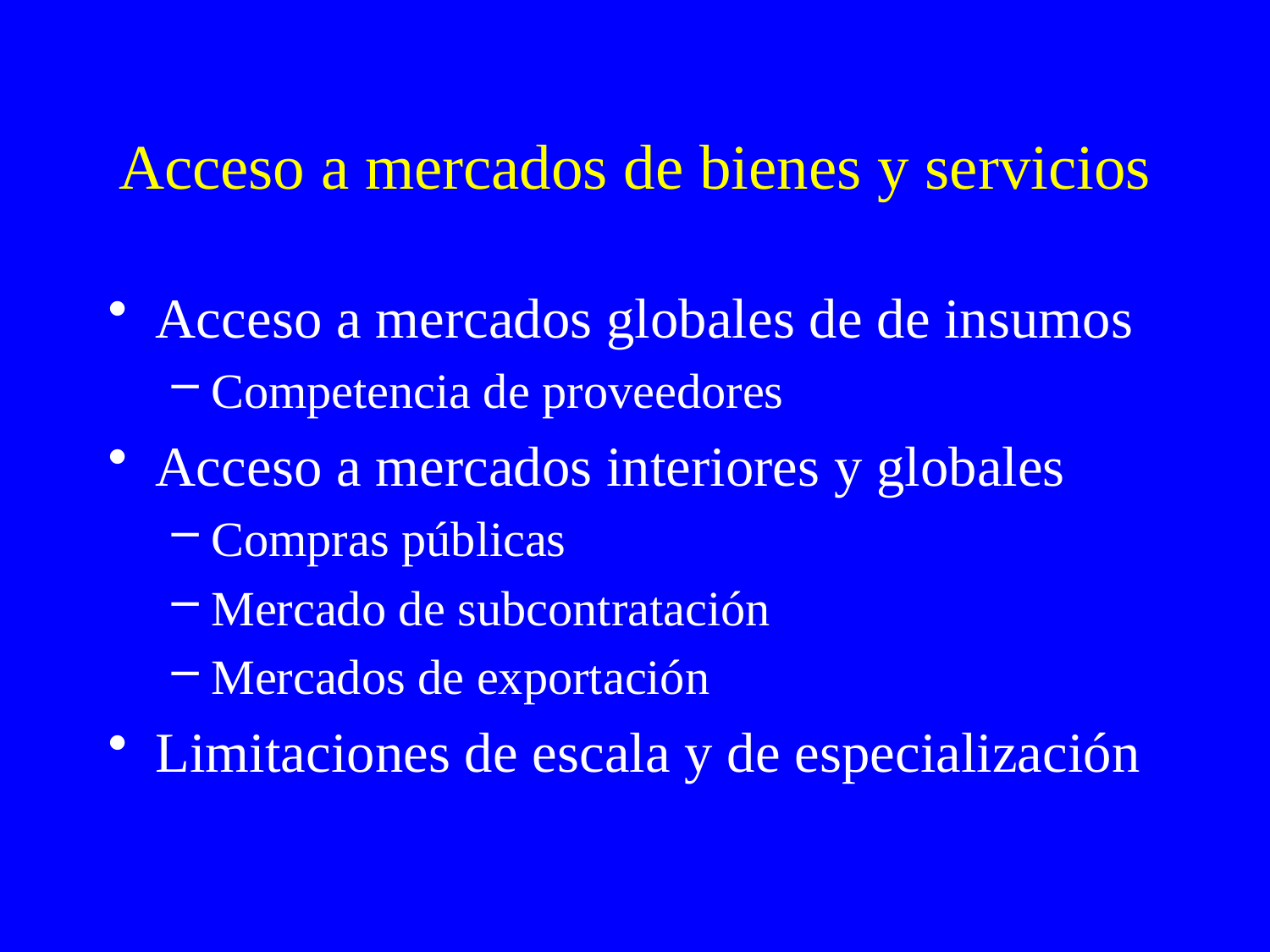

# Acceso a mercados de bienes y servicios
Acceso a mercados globales de de insumos
Competencia de proveedores
Acceso a mercados interiores y globales
Compras públicas
Mercado de subcontratación
Mercados de exportación
Limitaciones de escala y de especialización